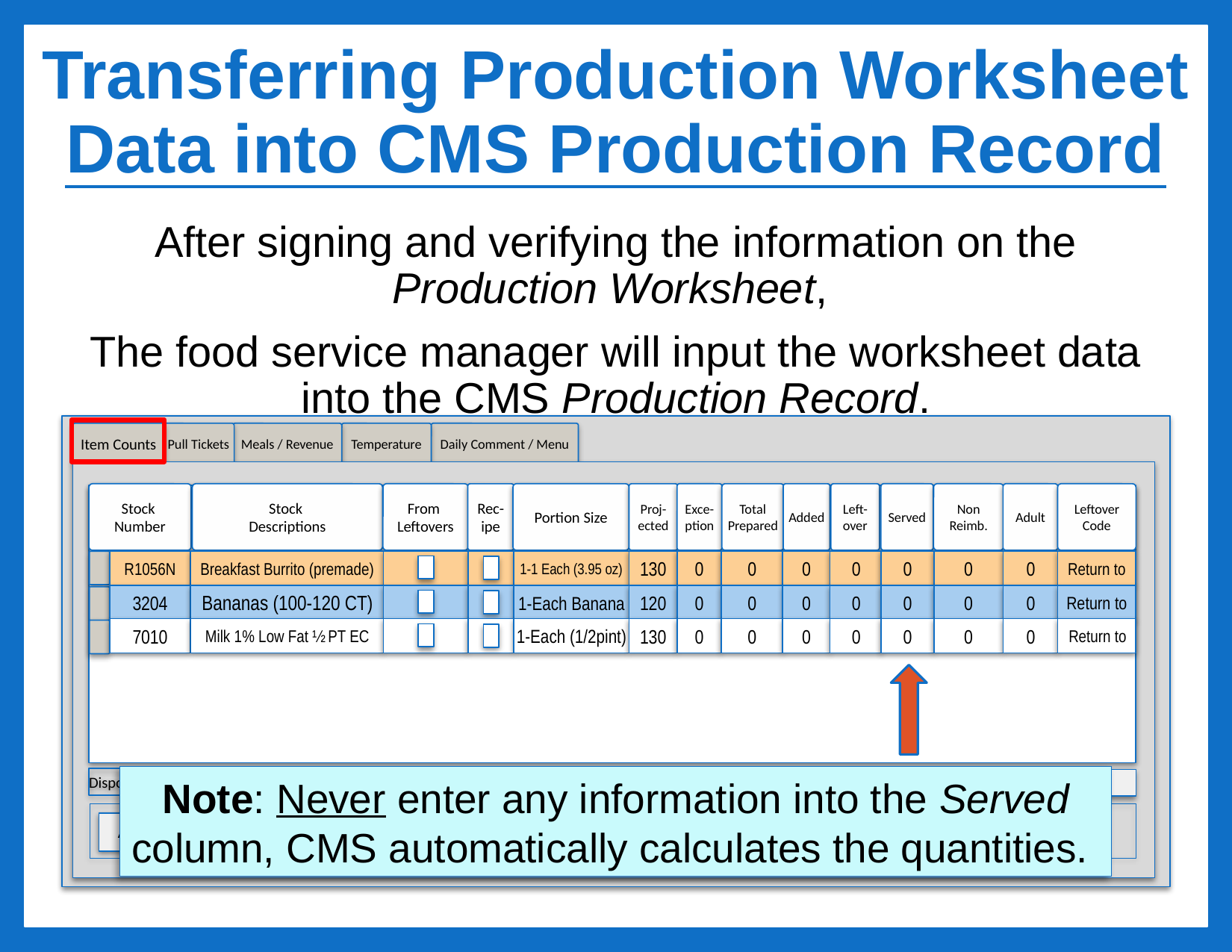

# Transferring Production Worksheet Data into CMS Production Record
After signing and verifying the information on the Production Worksheet,
The food service manager will input the worksheet data into the CMS Production Record.

Item Counts
Pull Tickets
Meals / Revenue
Temperature
Daily Comment / Menu

Stock
Number
Stock
Descriptions
From
Leftovers
Rec-
ipe
Portion Size
Proj-
ected
Exce-
ption
Total
Prepared
Added
Left-
over
Served
Non
Reimb.
Adult
Leftover
Code

R1056N
Breakfast Burrito (premade)

1-1 Each (3.95 oz)
130
0
0
0
0
0
0
0
Return to

3204
Bananas (100-120 CT)

1-Each Banana
120
0
0
0
0
0
0
0
Return to

7010
Milk 1% Low Fat ½ PT EC

1-Each (1/2pint)
130
0
0
0
0
0
0
0
Return to

Disposition Comment:

Add Item
Remove Item
Substitute Item
Item Details
Adjust Exception
View Exception

Note: Never enter any information into the Served column, CMS automatically calculates the quantities.